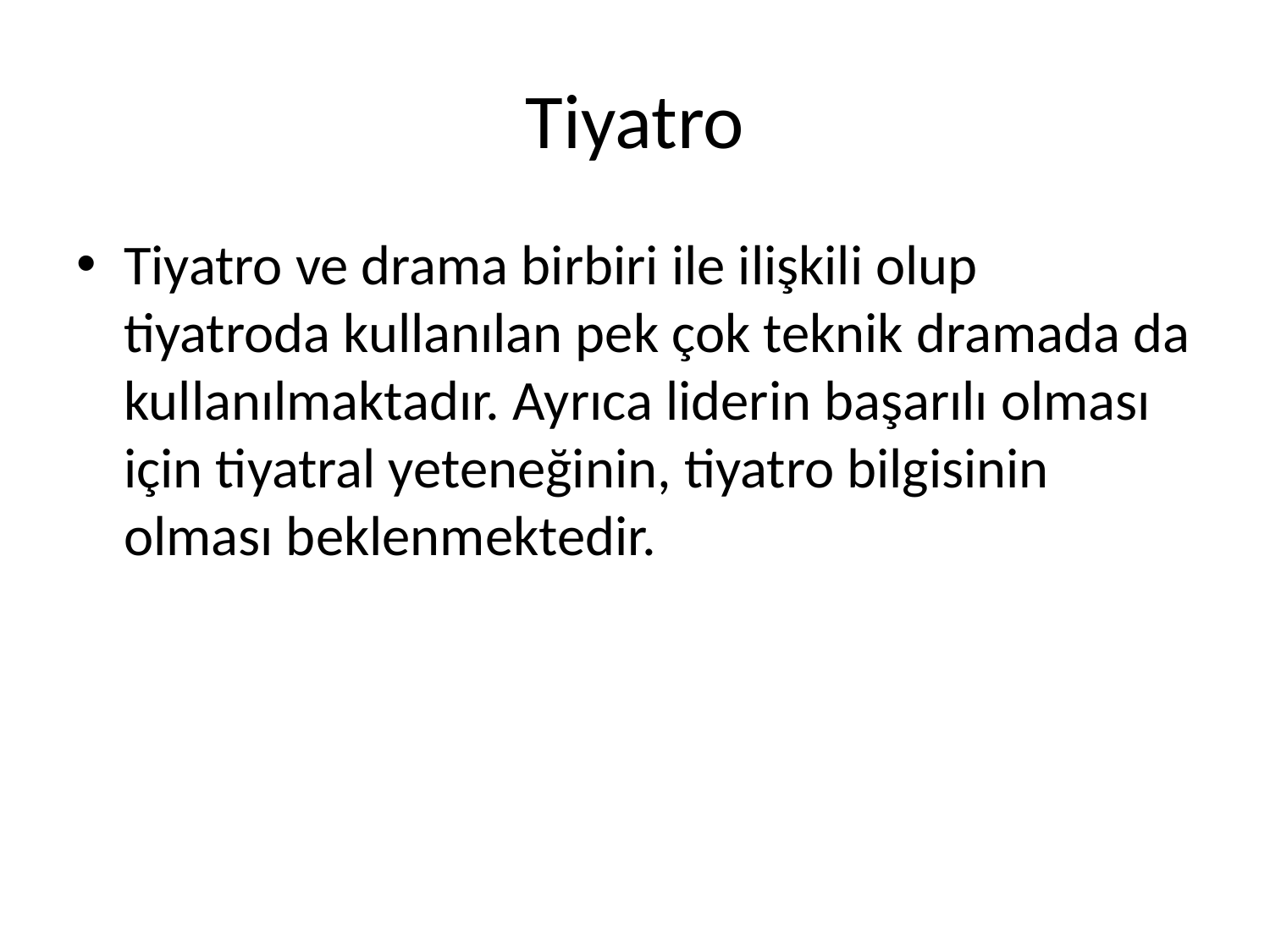

# Tiyatro
Tiyatro ve drama birbiri ile ilişkili olup tiyatroda kullanılan pek çok teknik dramada da kullanılmaktadır. Ayrıca liderin başarılı olması için tiyatral yeteneğinin, tiyatro bilgisinin olması beklenmektedir.